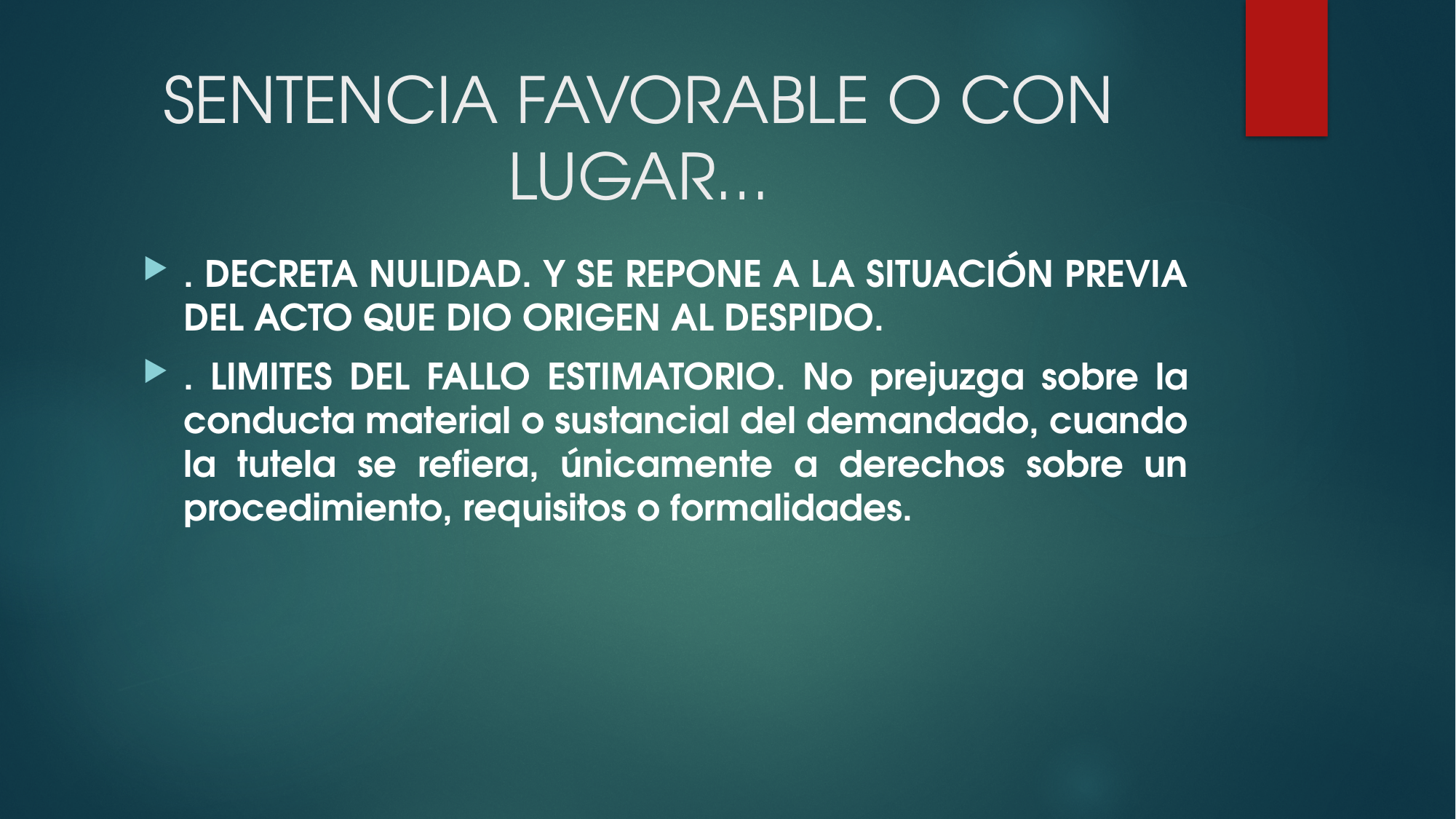

# SENTENCIA FAVORABLE O CON LUGAR…
. DECRETA NULIDAD. Y SE REPONE A LA SITUACIÓN PREVIA DEL ACTO QUE DIO ORIGEN AL DESPIDO.
. LIMITES DEL FALLO ESTIMATORIO. No prejuzga sobre la conducta material o sustancial del demandado, cuando la tutela se refiera, únicamente a derechos sobre un procedimiento, requisitos o formalidades.